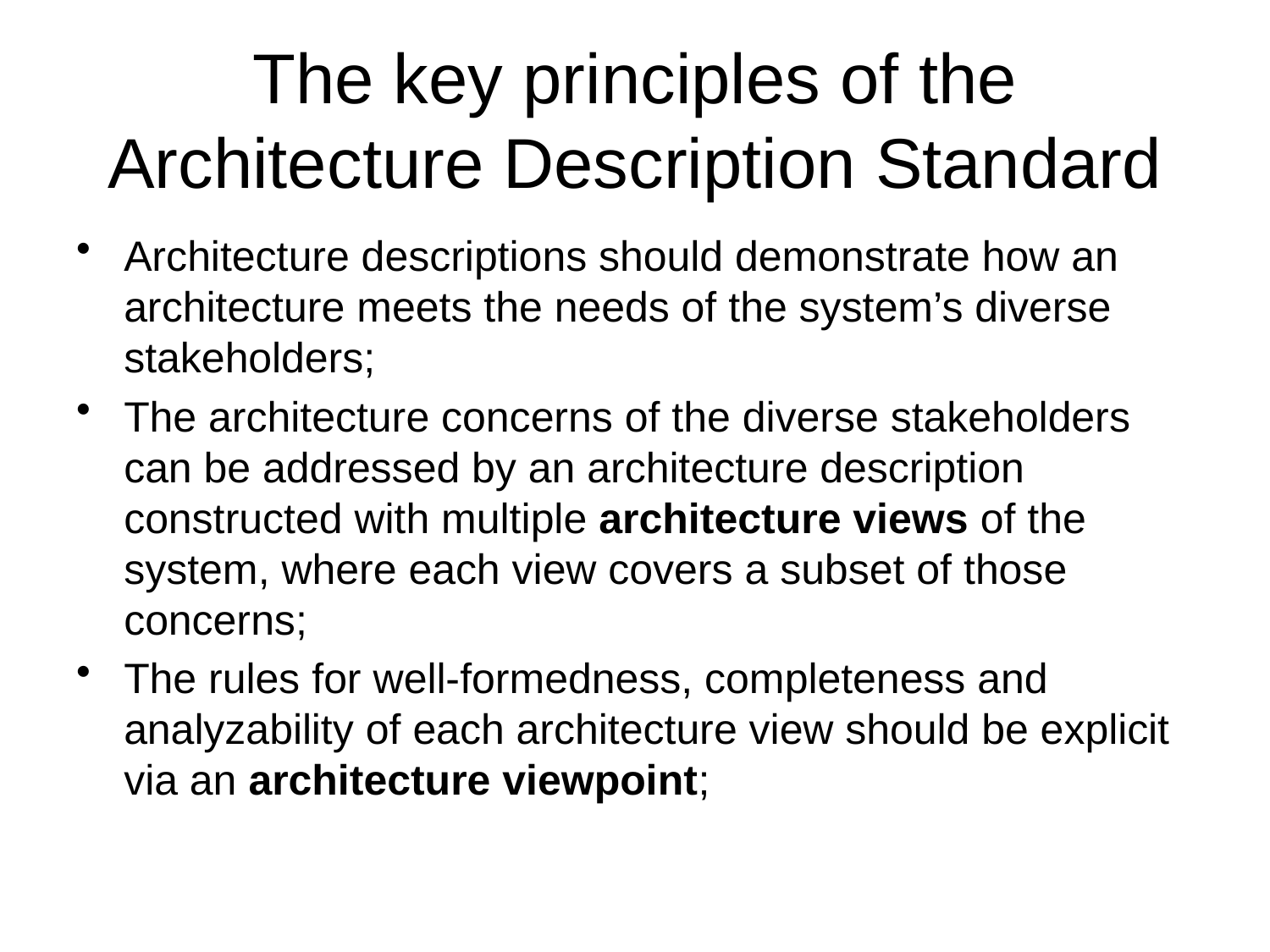

# The key principles of the Architecture Description Standard
Architecture descriptions should demonstrate how an architecture meets the needs of the system’s diverse stakeholders;
The architecture concerns of the diverse stakeholders can be addressed by an architecture description constructed with multiple architecture views of the system, where each view covers a subset of those concerns;
The rules for well-formedness, completeness and analyzability of each architecture view should be explicit via an architecture viewpoint;